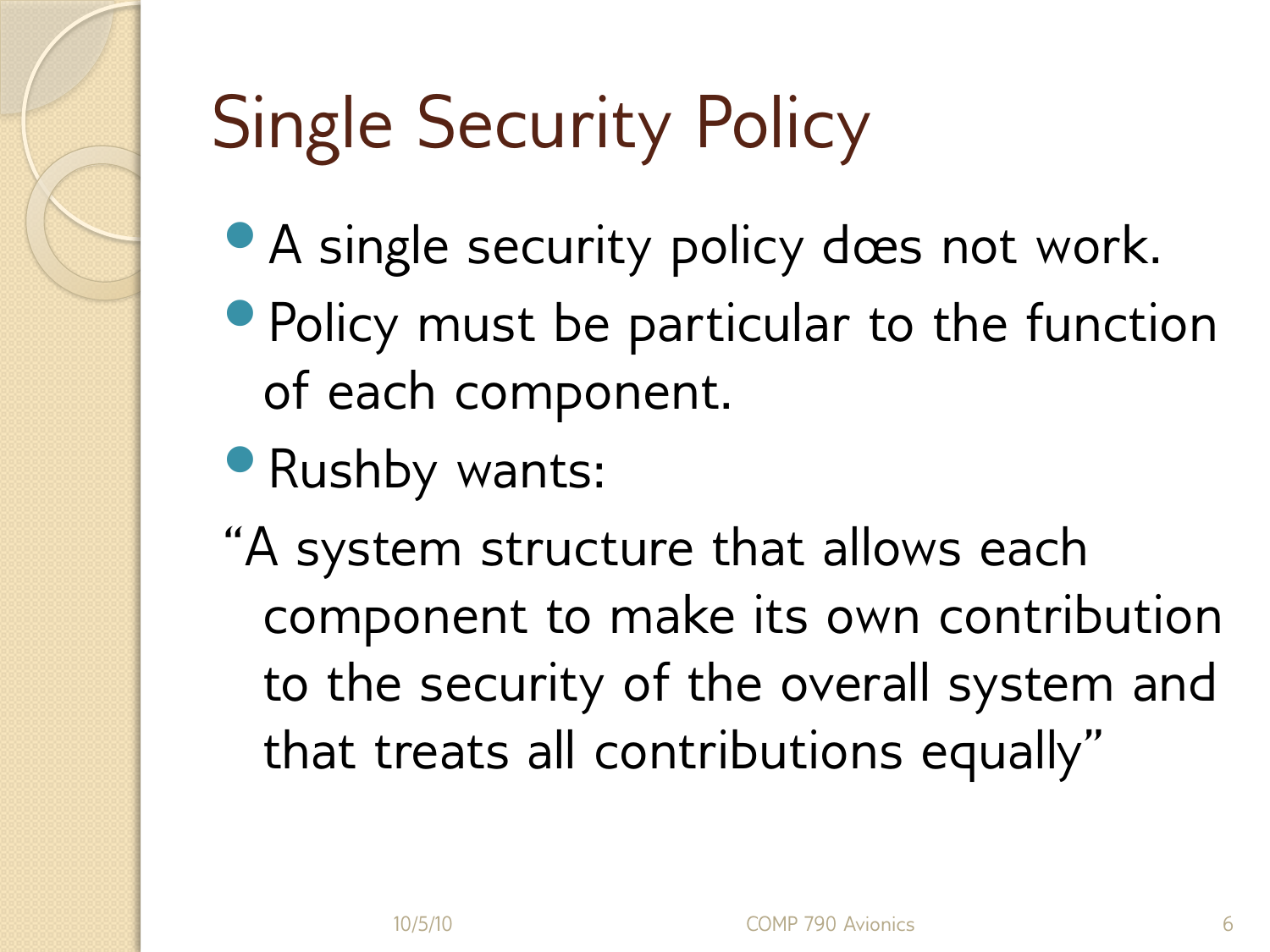

# Single Security Policy
A single security policy does not work.
Policy must be particular to the function of each component.
Rushby wants:
“A system structure that allows each component to make its own contribution to the security of the overall system and that treats all contributions equally”
10/5/10
COMP 790 Avionics
6